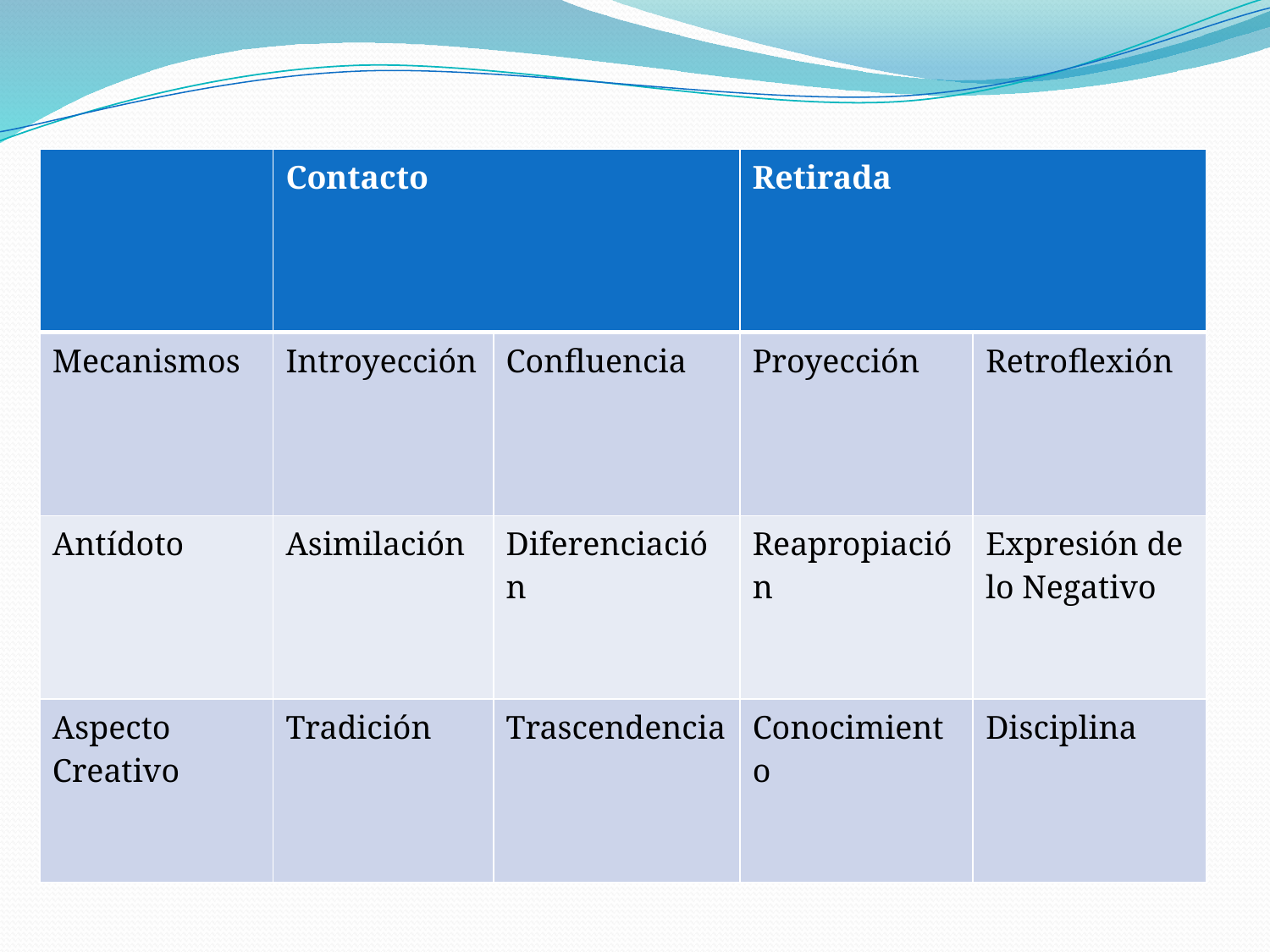

|  | Contacto |  | Retirada |  |
| --- | --- | --- | --- | --- |
| Mecanismos | Introyección | Confluencia | Proyección | Retroflexión |
| Antídoto | Asimilación | Diferenciación | Reapropiación | Expresión de lo Negativo |
| Aspecto Creativo | Tradición | Trascendencia | Conocimiento | Disciplina |